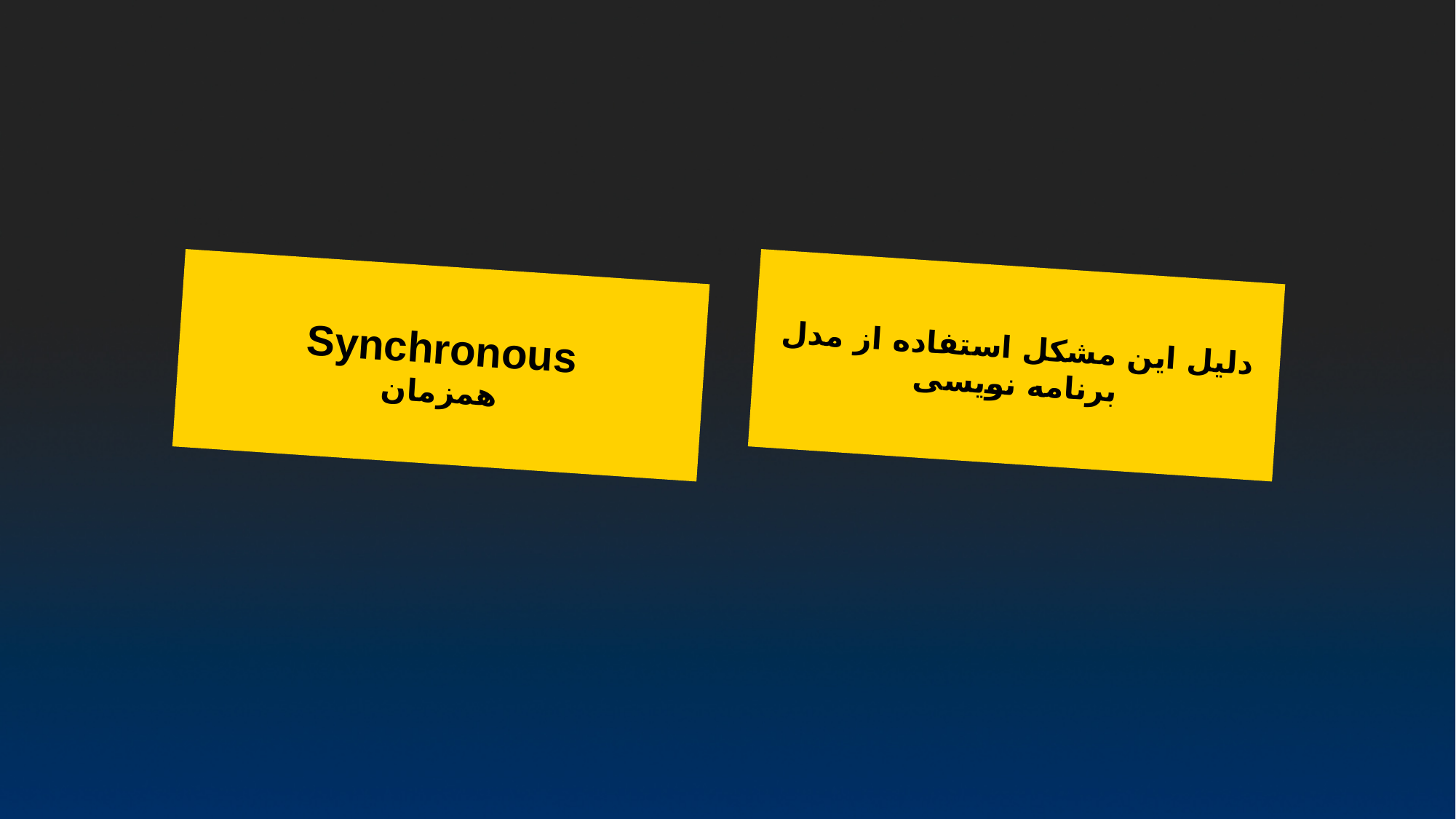

Synchronous
همزمان
دلیل این مشکل استفاده از مدل
برنامه نویسی